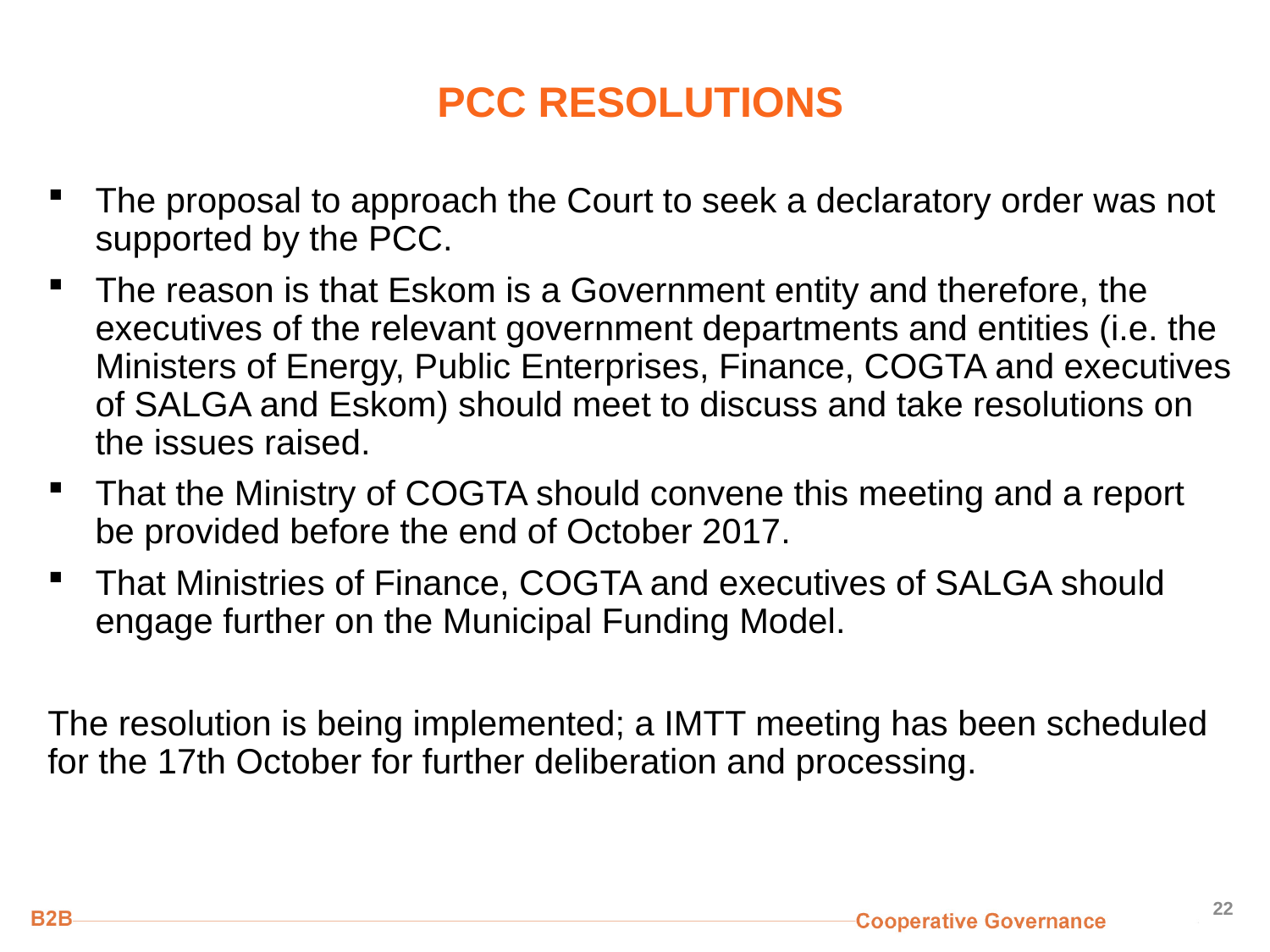

# PCC RESOLUTIONS
The proposal to approach the Court to seek a declaratory order was not supported by the PCC.
The reason is that Eskom is a Government entity and therefore, the executives of the relevant government departments and entities (i.e. the Ministers of Energy, Public Enterprises, Finance, COGTA and executives of SALGA and Eskom) should meet to discuss and take resolutions on the issues raised.
That the Ministry of COGTA should convene this meeting and a report be provided before the end of October 2017.
That Ministries of Finance, COGTA and executives of SALGA should engage further on the Municipal Funding Model.

The resolution is being implemented; a IMTT meeting has been scheduled for the 17th October for further deliberation and processing.

22